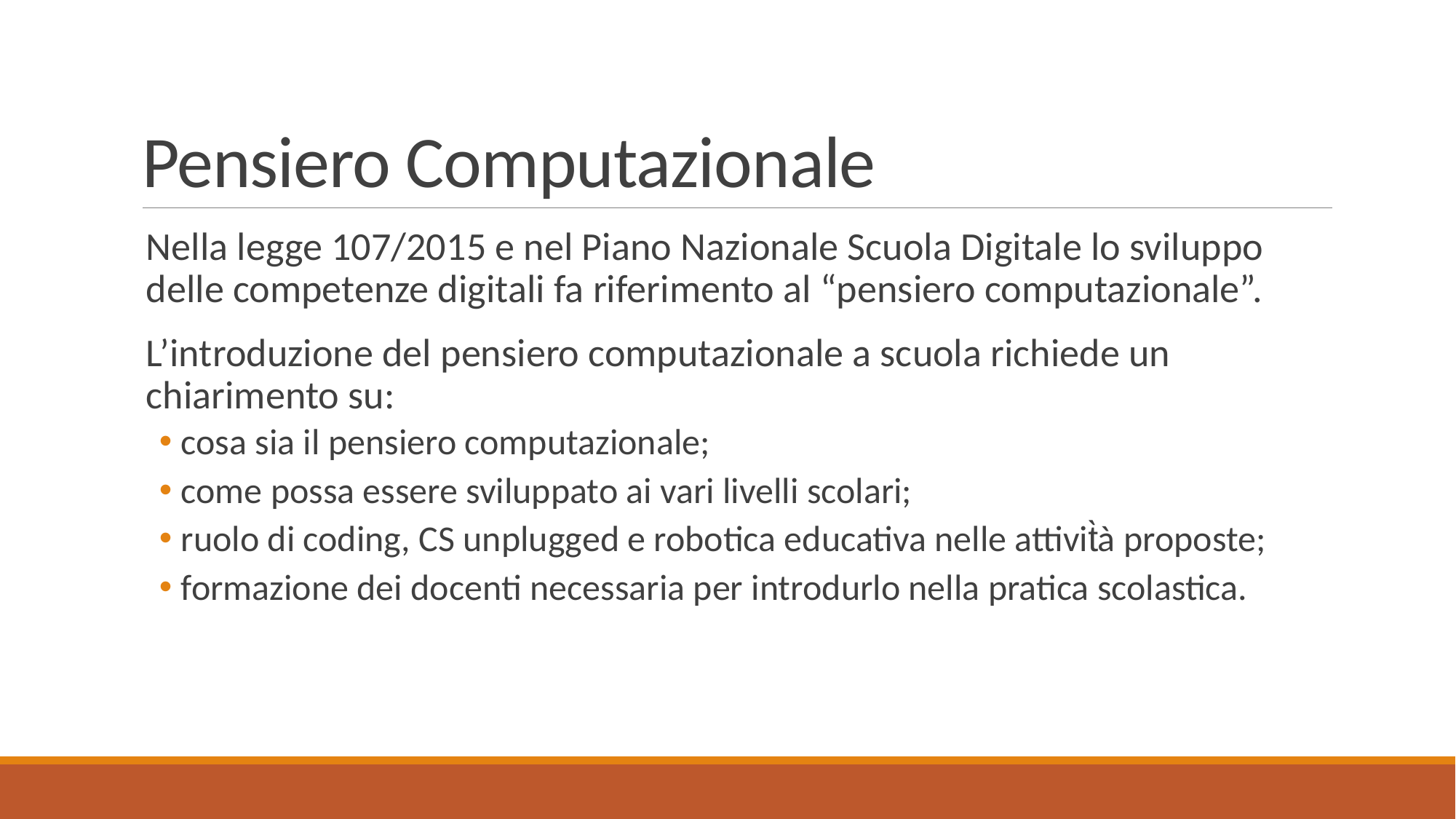

# Pensiero Computazionale
Nella legge 107/2015 e nel Piano Nazionale Scuola Digitale lo sviluppo delle competenze digitali fa riferimento al “pensiero computazionale”.
L’introduzione del pensiero computazionale a scuola richiede un chiarimento su:
cosa sia il pensiero computazionale;
come possa essere sviluppato ai vari livelli scolari;
ruolo di coding, CS unplugged e robotica educativa nelle attivit̀à proposte;
formazione dei docenti necessaria per introdurlo nella pratica scolastica.